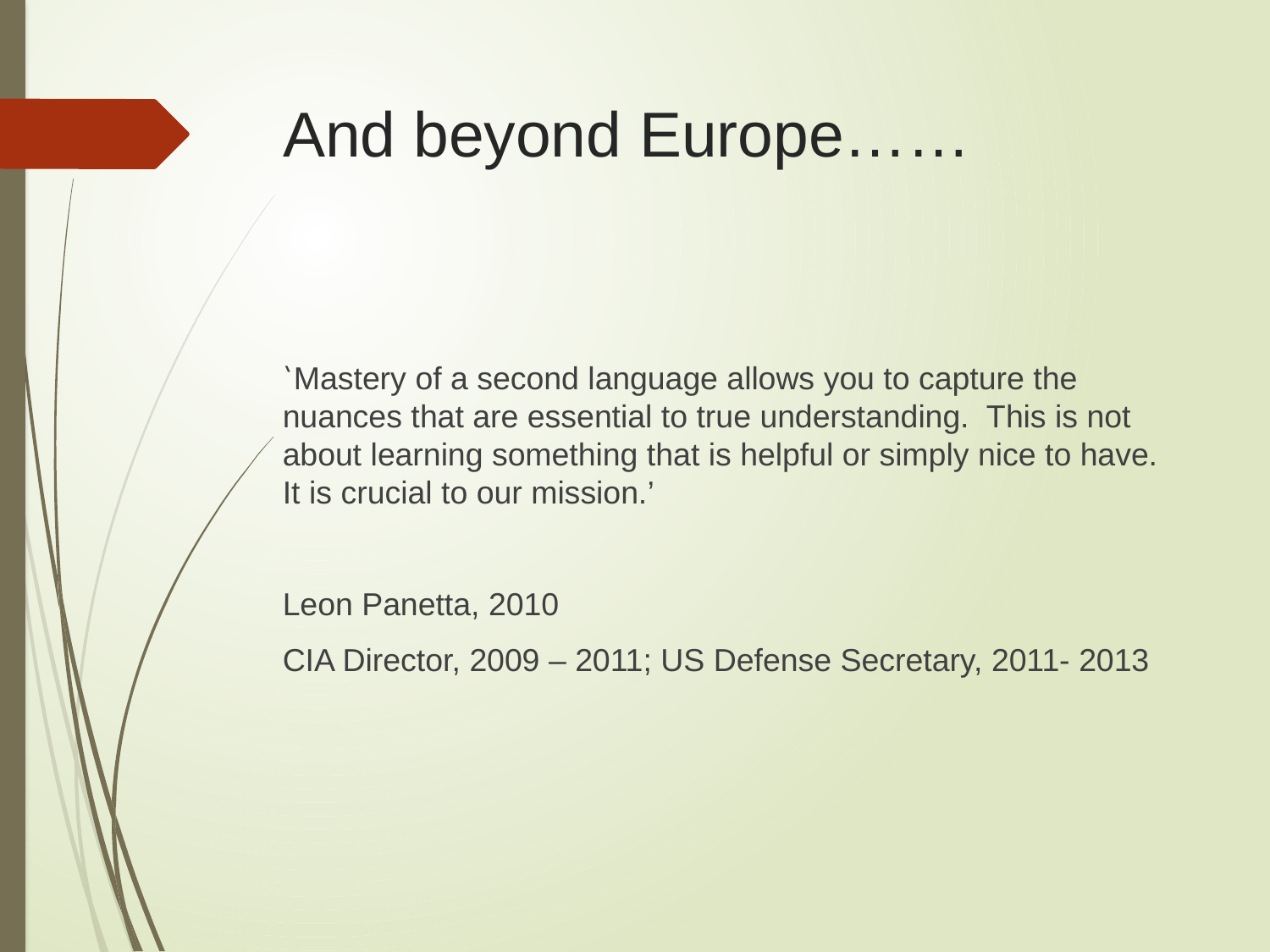

# And beyond Europe……

‘Mastery of a second language allows you to capture the nuances that are essential to true understanding.  This is not about learning something that is helpful or simply nice to have.  It is crucial to our mission.’

Leon Panetta, 2010
CIA Director, 2009 – 2011; US Defense Secretary, 2011- 2013